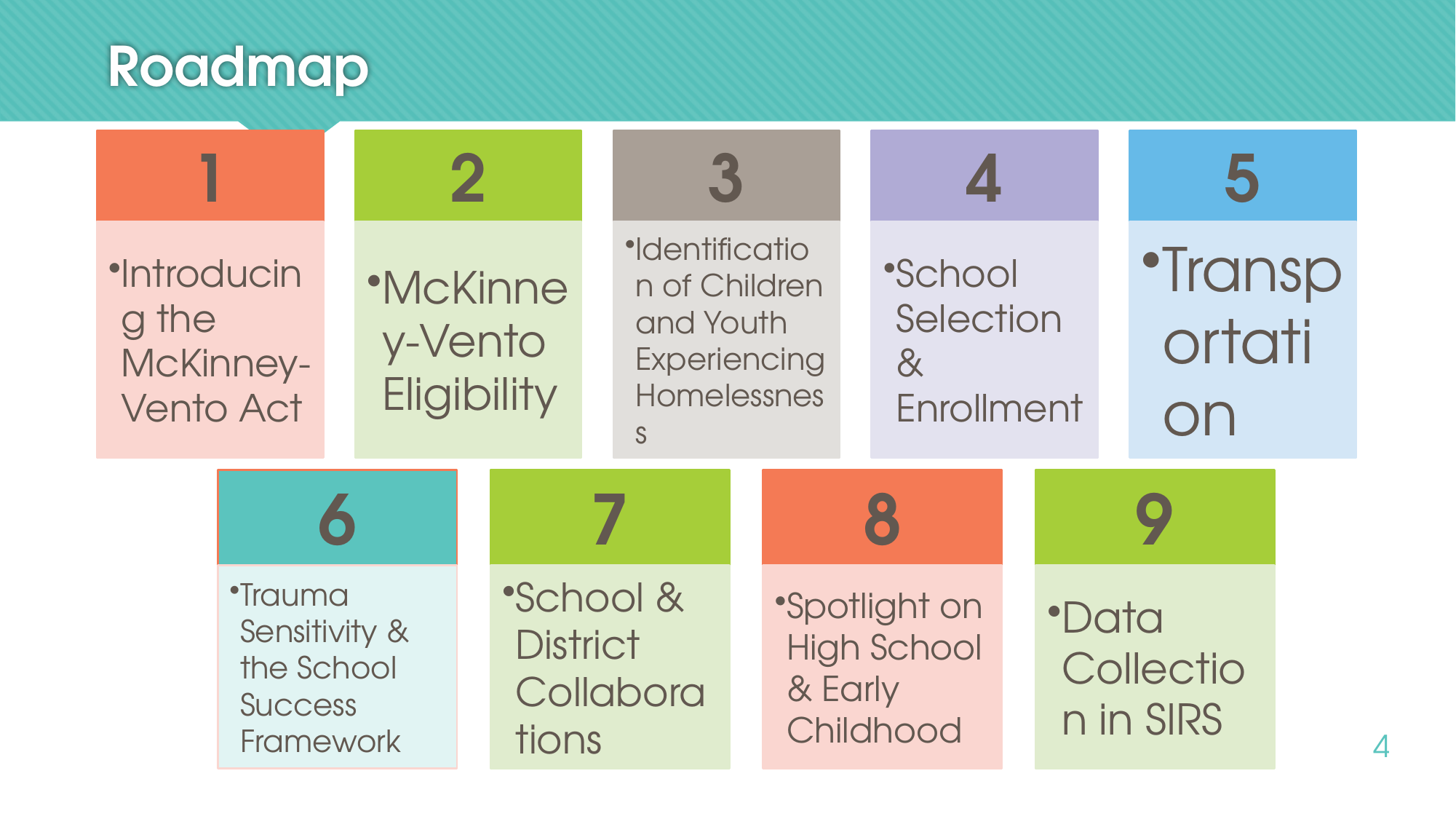

# Roadmap
1
Introducing the McKinney-Vento Act
2
McKinney-Vento Eligibility
Identification of Children and Youth Experiencing Homelessness
4
School Selection & Enrollment
3
5
Transportation
6
Trauma Sensitivity & the School Success Framework
7
School & District Collaborations
Spotlight on High School & Early Childhood
9
Data Collection in SIRS
8
4